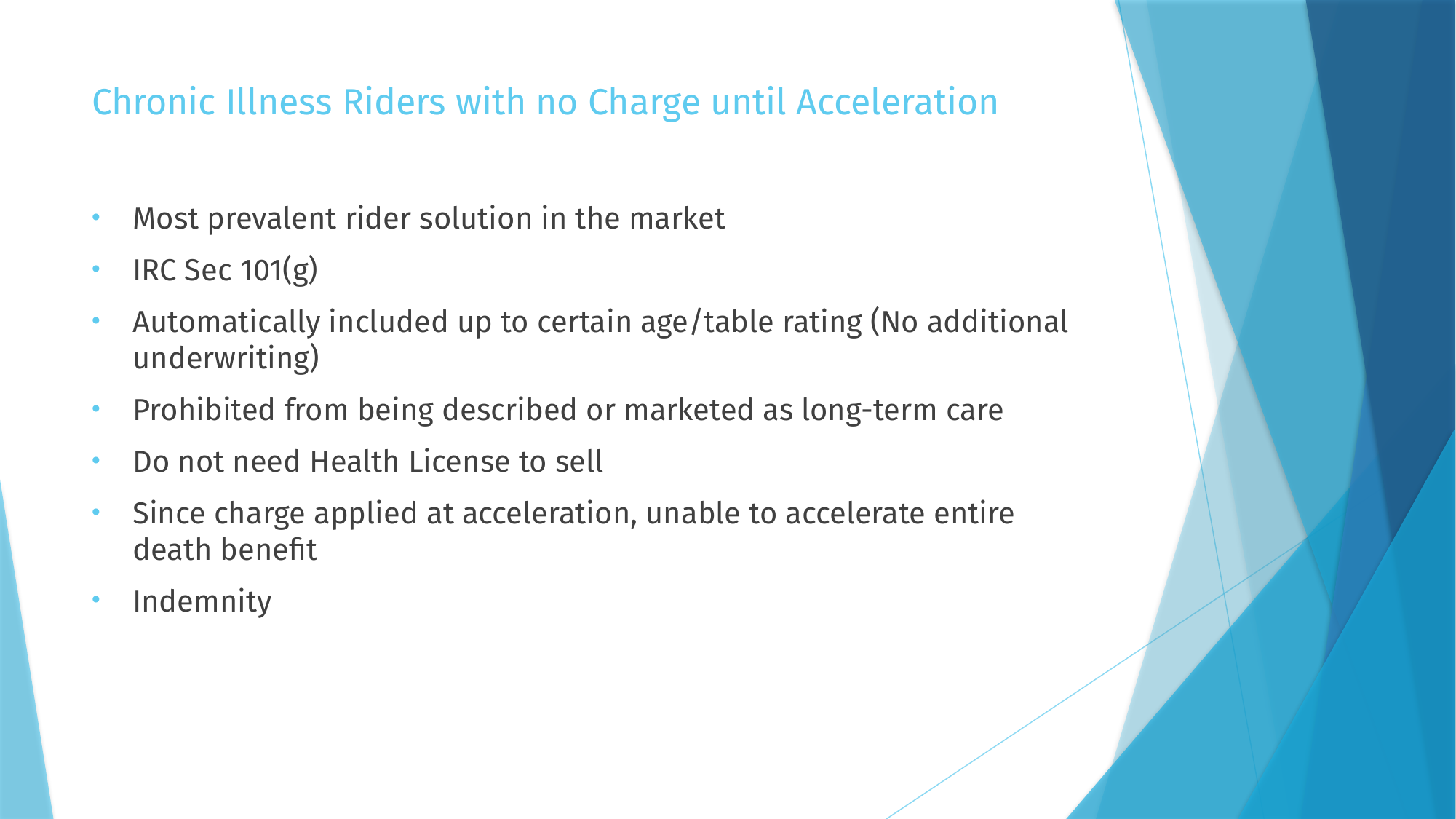

# Chronic Illness Riders with no Charge until Acceleration
Most prevalent rider solution in the market
IRC Sec 101(g)
Automatically included up to certain age/table rating (No additional underwriting)
Prohibited from being described or marketed as long-term care
Do not need Health License to sell
Since charge applied at acceleration, unable to accelerate entire death benefit
Indemnity